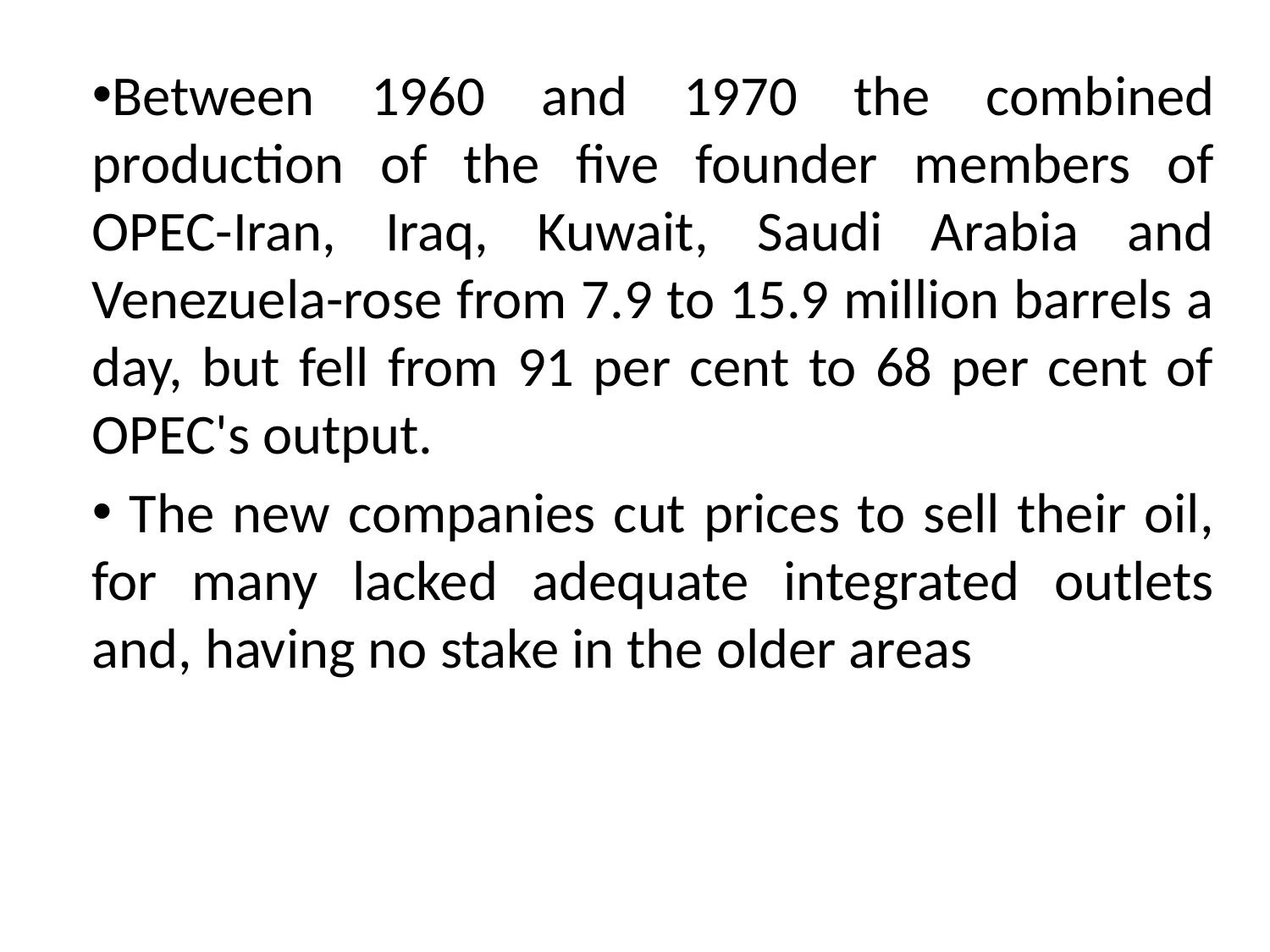

#
Between 1960 and 1970 the combined production of the five founder members of OPEC-Iran, Iraq, Kuwait, Saudi Arabia and Venezuela-rose from 7.9 to 15.9 million barrels a day, but fell from 91 per cent to 68 per cent of OPEC's output.
 The new companies cut prices to sell their oil, for many lacked adequate integrated outlets and, having no stake in the older areas